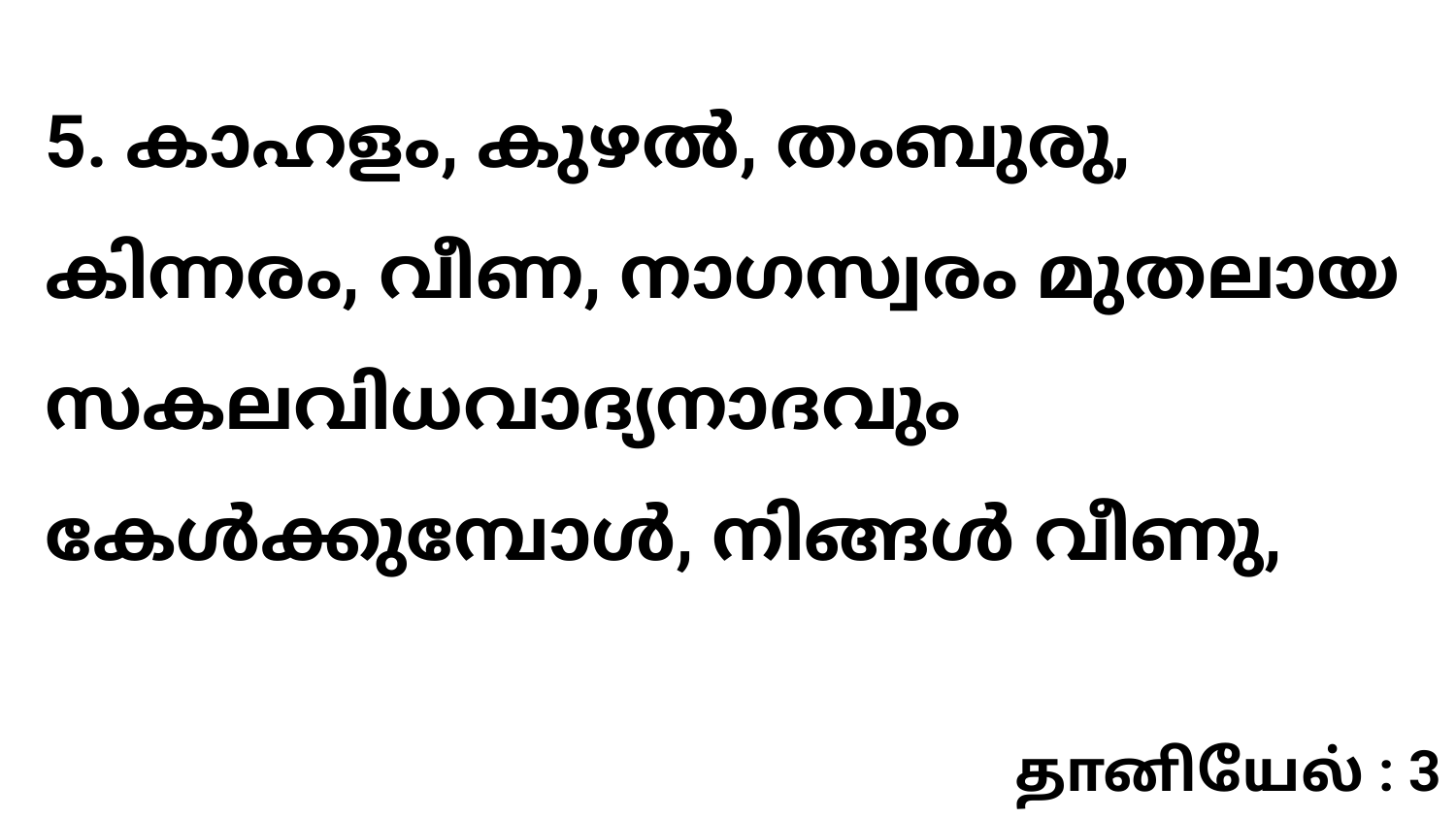

5. കാഹളം, കുഴൽ, തംബുരു, കിന്നരം, വീണ, നാഗസ്വരം മുതലായ സകലവിധവാദ്യനാദവും കേൾക്കുമ്പോൾ, നിങ്ങൾ വീണു,
தானியேல் : 3